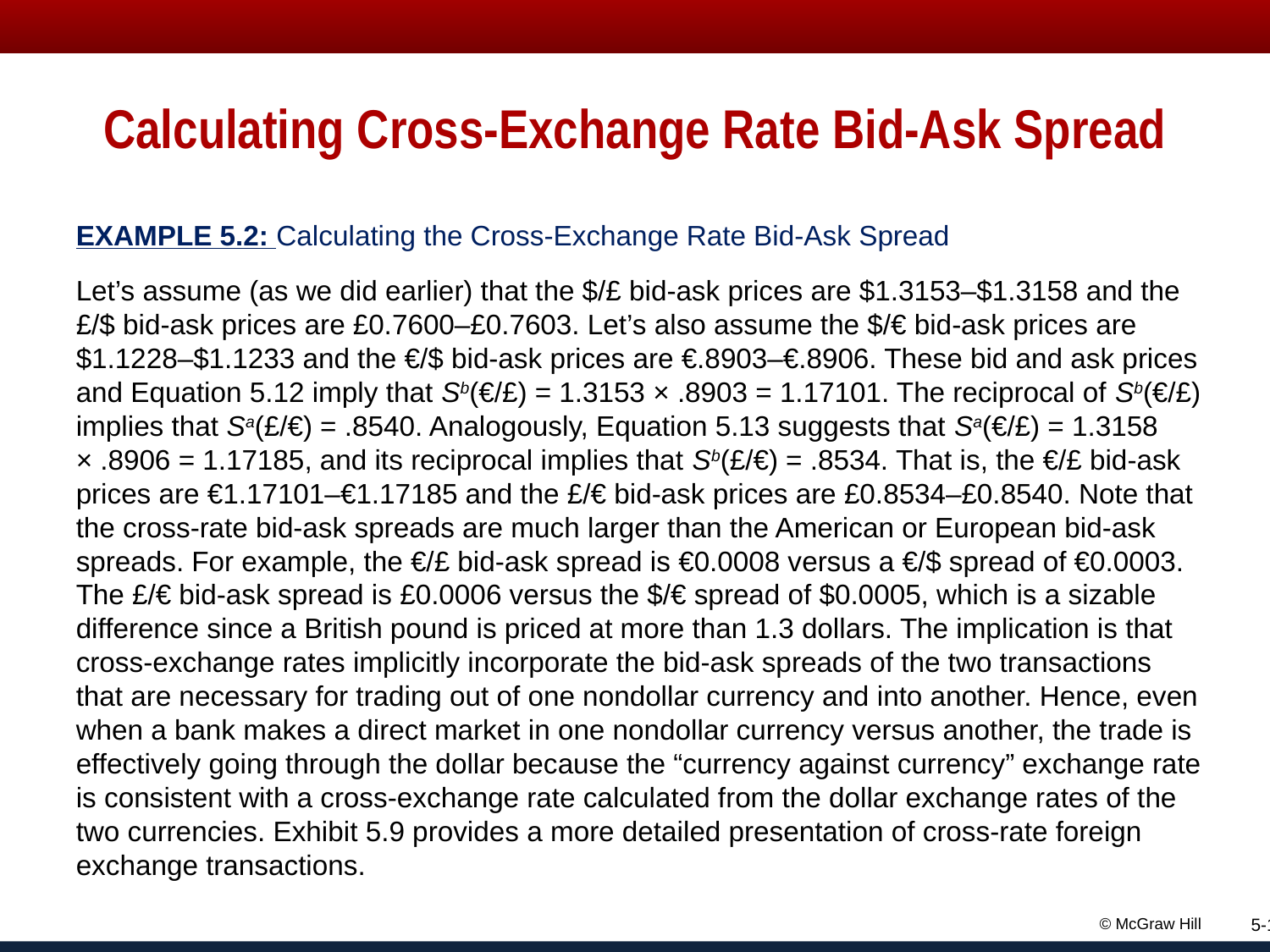

# Calculating Cross-Exchange Rate Bid-Ask Spread
EXAMPLE 5.2: Calculating the Cross-Exchange Rate Bid-Ask Spread
Let’s assume (as we did earlier) that the $/£ bid-ask prices are $1.3153–$1.3158 and the £/$ bid-ask prices are £0.7600–£0.7603. Let’s also assume the $/€ bid-ask prices are $1.1228–$1.1233 and the €/$ bid-ask prices are €.8903–€.8906. These bid and ask prices and Equation 5.12 imply that Sb(€/£) = 1.3153 × .8903 = 1.17101. The reciprocal of Sb(€/£) implies that Sa(£/€) = .8540. Analogously, Equation 5.13 suggests that Sa(€/£) = 1.3158 × .8906 = 1.17185, and its reciprocal implies that Sb(£/€) = .8534. That is, the €/£ bid-ask prices are €1.17101–€1.17185 and the £/€ bid-ask prices are £0.8534–£0.8540. Note that the cross-rate bid-ask spreads are much larger than the American or European bid-ask spreads. For example, the €/£ bid-ask spread is €0.0008 versus a €/$ spread of €0.0003. The £/€ bid-ask spread is £0.0006 versus the $/€ spread of $0.0005, which is a sizable difference since a British pound is priced at more than 1.3 dollars. The implication is that cross-exchange rates implicitly incorporate the bid-ask spreads of the two transactions that are necessary for trading out of one nondollar currency and into another. Hence, even when a bank makes a direct market in one nondollar currency versus another, the trade is effectively going through the dollar because the “currency against currency” exchange rate is consistent with a cross-exchange rate calculated from the dollar exchange rates of the two currencies. Exhibit 5.9 provides a more detailed presentation of cross-rate foreign exchange transactions.